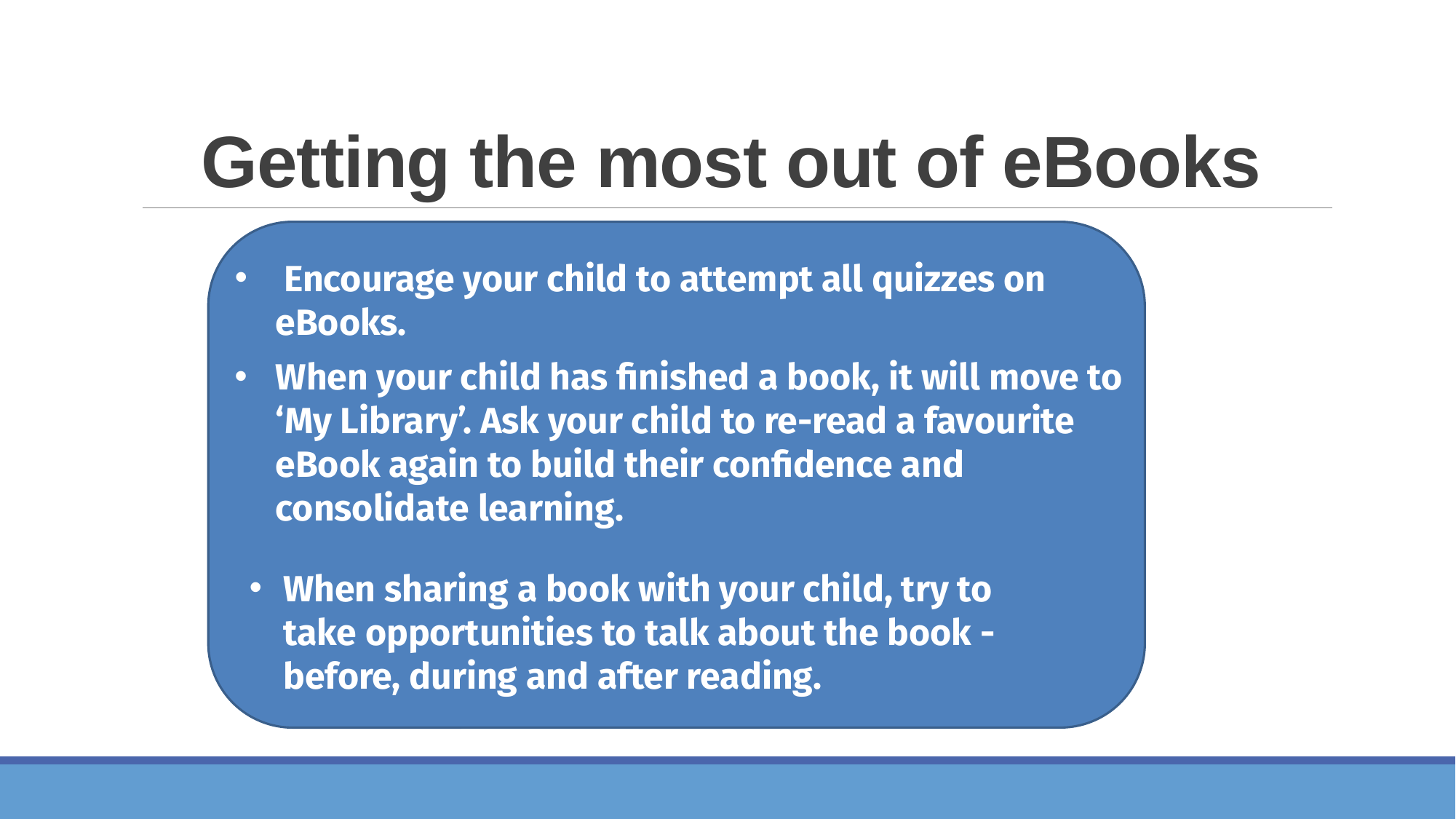

# Getting the most out of eBooks

 Encourage your child to attempt all quizzes on eBooks.
When your child has finished a book, it will move to ‘My Library’. Ask your child to re-read a favourite eBook again to build their confidence and consolidate learning.

When sharing a book with your child, try to take opportunities to talk about the book - before, during and after reading.